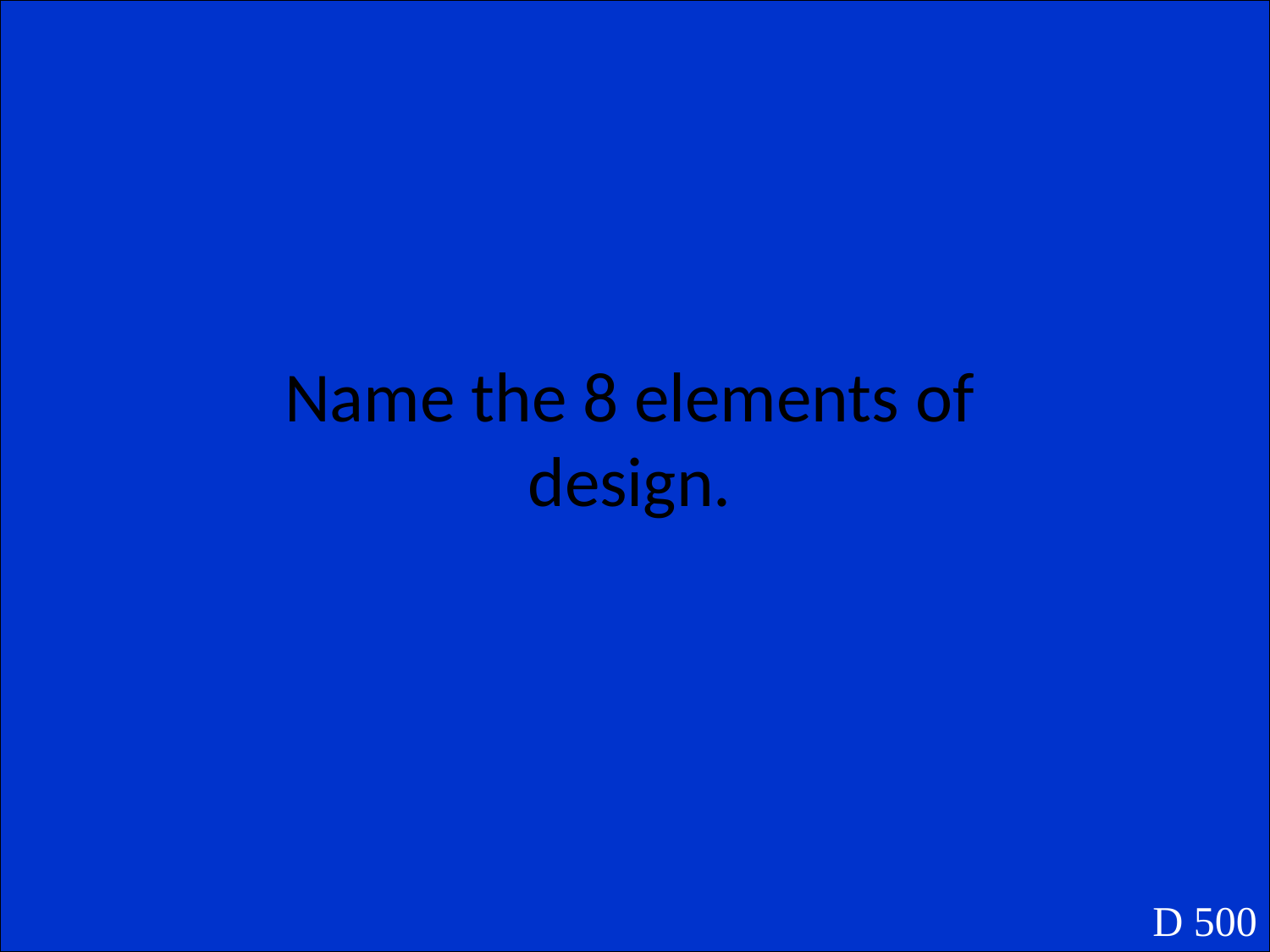

Name the 8 elements of design.

D 500